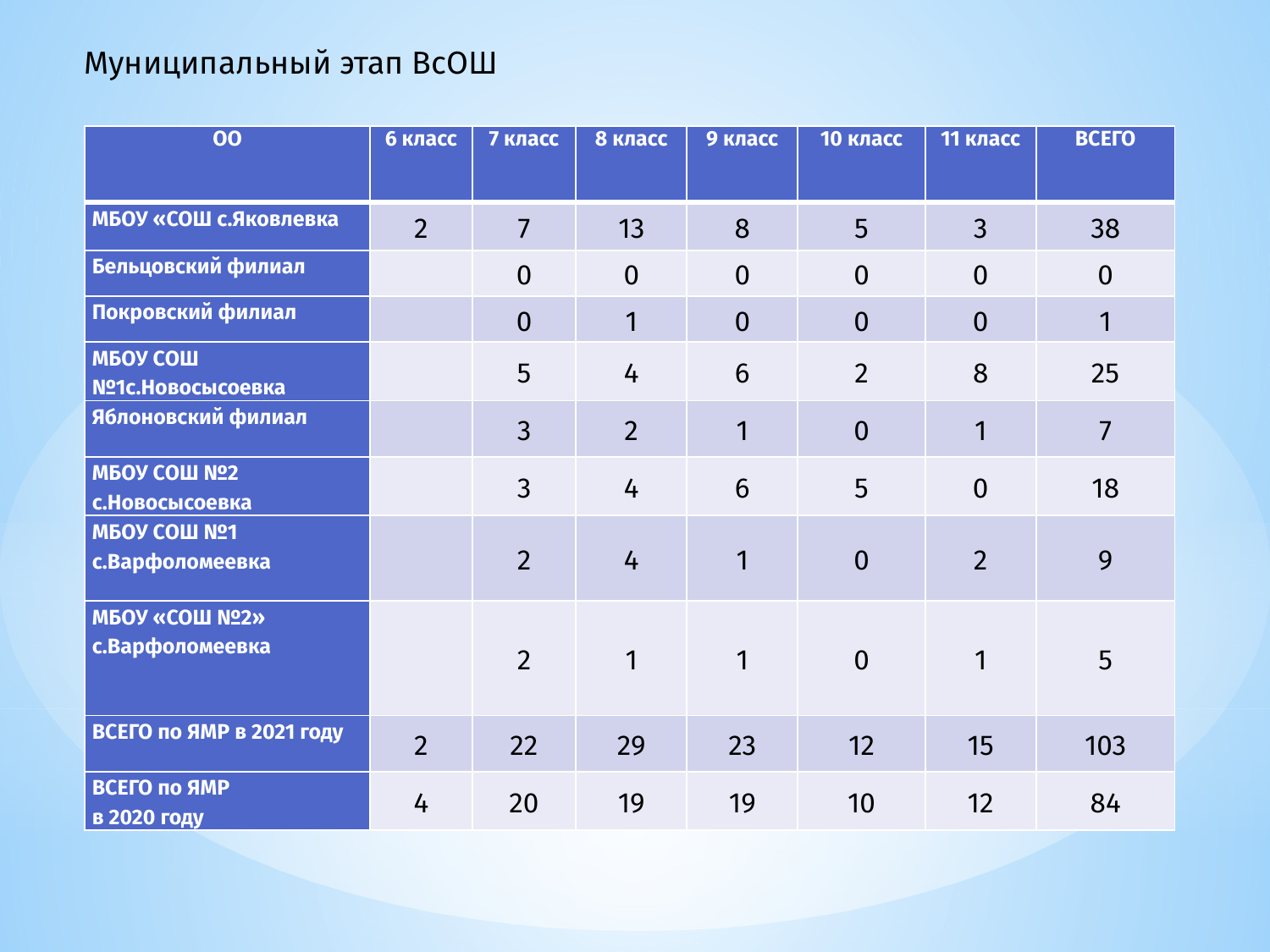

Муниципальный этап ВсОШ
| ОО | 6 класс | 7 класс | 8 класс | 9 класс | 10 класс | 11 класс | ВСЕГО |
| --- | --- | --- | --- | --- | --- | --- | --- |
| МБОУ «СОШ с.Яковлевка | 2 | 7 | 13 | 8 | 5 | 3 | 38 |
| Бельцовский филиал |  | 0 | 0 | 0 | 0 | 0 | 0 |
| Покровский филиал |  | 0 | 1 | 0 | 0 | 0 | 1 |
| МБОУ СОШ №1с.Новосысоевка |  | 5 | 4 | 6 | 2 | 8 | 25 |
| Яблоновский филиал |  | 3 | 2 | 1 | 0 | 1 | 7 |
| МБОУ СОШ №2 с.Новосысоевка |  | 3 | 4 | 6 | 5 | 0 | 18 |
| МБОУ СОШ №1 с.Варфоломеевка |  | 2 | 4 | 1 | 0 | 2 | 9 |
| МБОУ «СОШ №2» с.Варфоломеевка |  | 2 | 1 | 1 | 0 | 1 | 5 |
| ВСЕГО по ЯМР в 2021 году | 2 | 22 | 29 | 23 | 12 | 15 | 103 |
| ВСЕГО по ЯМР в 2020 году | 4 | 20 | 19 | 19 | 10 | 12 | 84 |